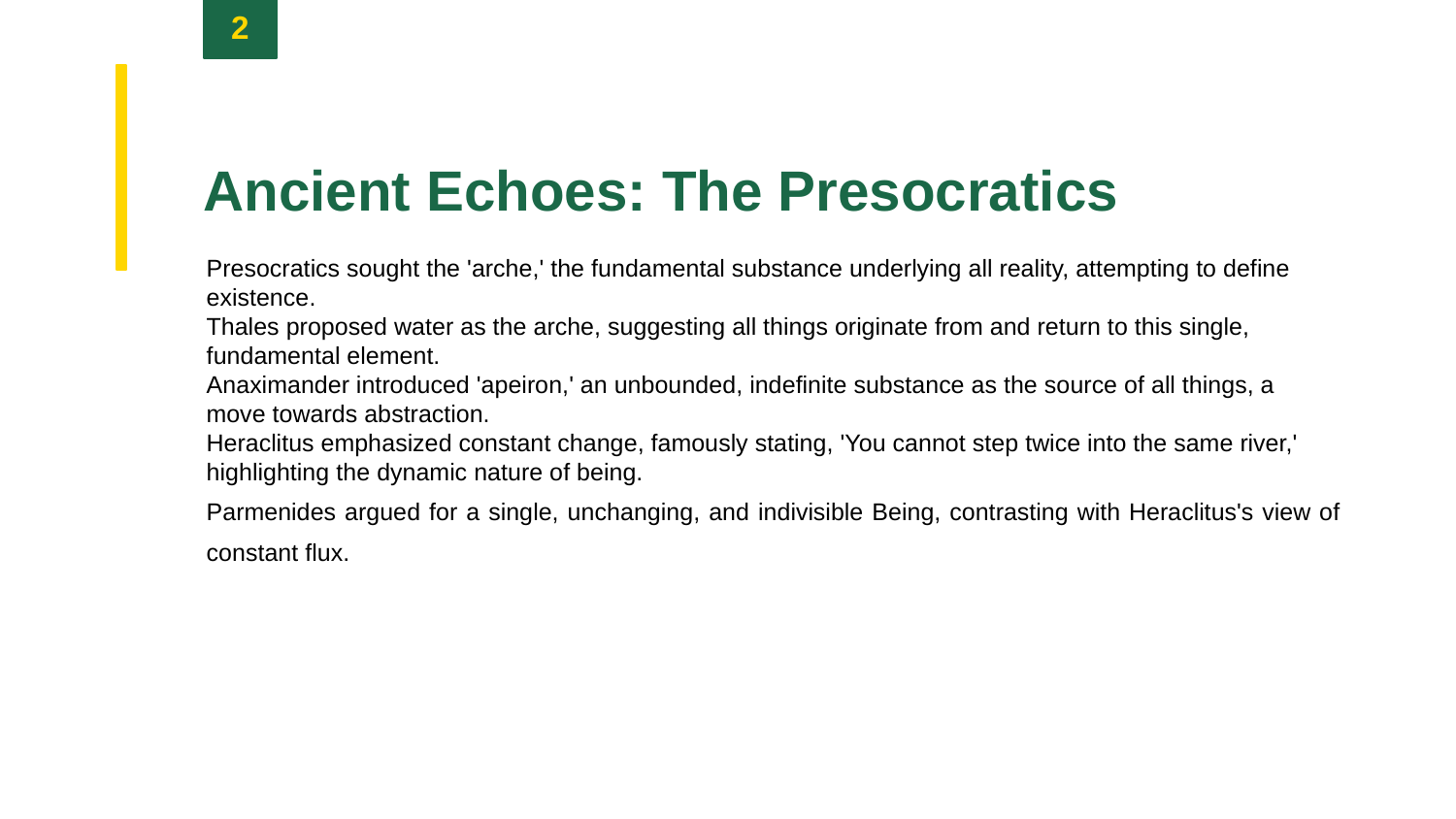

2

Ancient Echoes: The Presocratics
Presocratics sought the 'arche,' the fundamental substance underlying all reality, attempting to define existence.
Thales proposed water as the arche, suggesting all things originate from and return to this single, fundamental element.
Anaximander introduced 'apeiron,' an unbounded, indefinite substance as the source of all things, a move towards abstraction.
Heraclitus emphasized constant change, famously stating, 'You cannot step twice into the same river,' highlighting the dynamic nature of being.
Parmenides argued for a single, unchanging, and indivisible Being, contrasting with Heraclitus's view of constant flux.